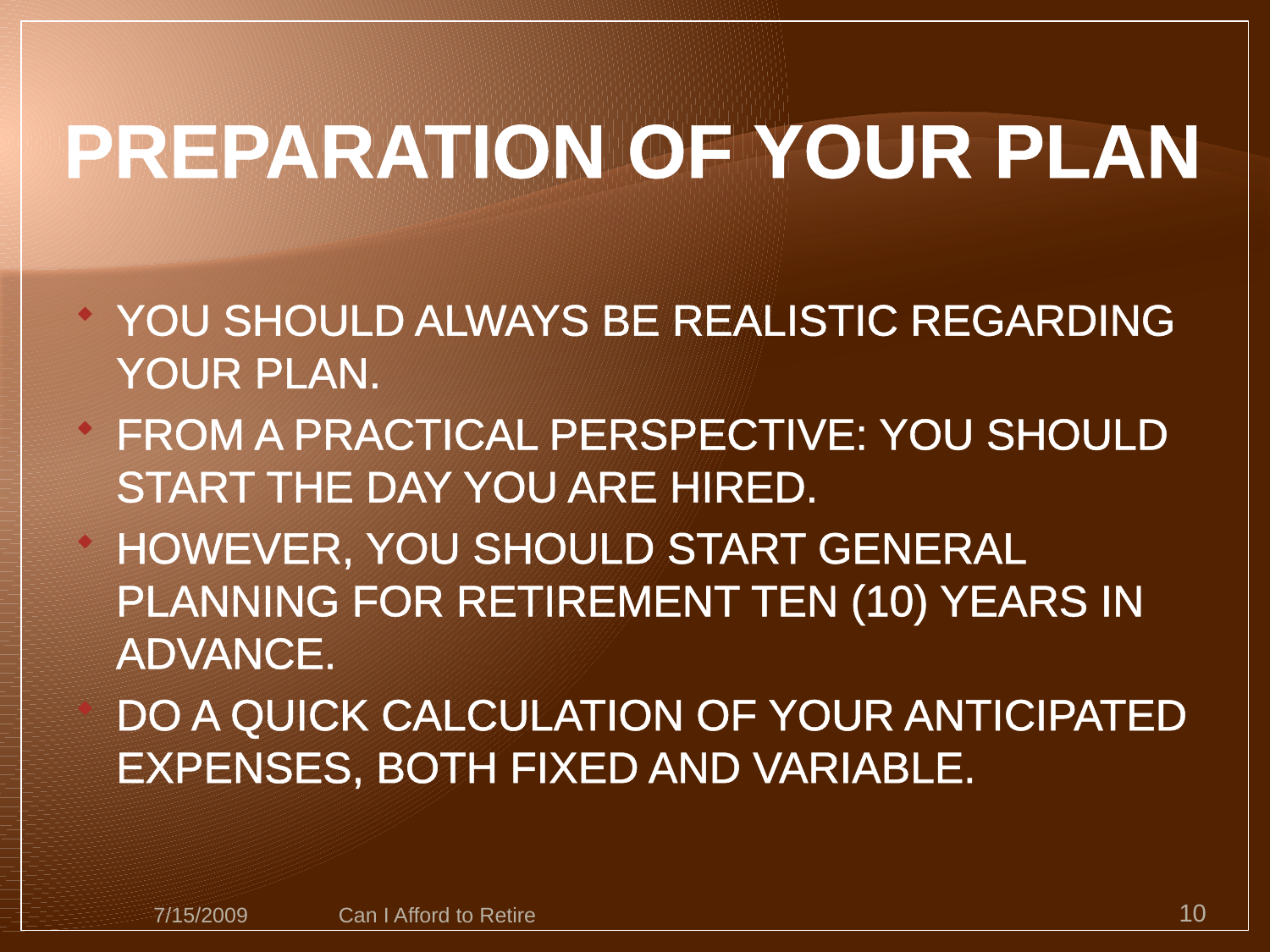

# PREPARATION OF YOUR PLAN
YOU SHOULD ALWAYS BE REALISTIC REGARDING YOUR PLAN.
FROM A PRACTICAL PERSPECTIVE: YOU SHOULD START THE DAY YOU ARE HIRED.
HOWEVER, YOU SHOULD START GENERAL PLANNING FOR RETIREMENT TEN (10) YEARS IN ADVANCE.
DO A QUICK CALCULATION OF YOUR ANTICIPATED EXPENSES, BOTH FIXED AND VARIABLE.

7/15/2009
Can I Afford to Retire
10